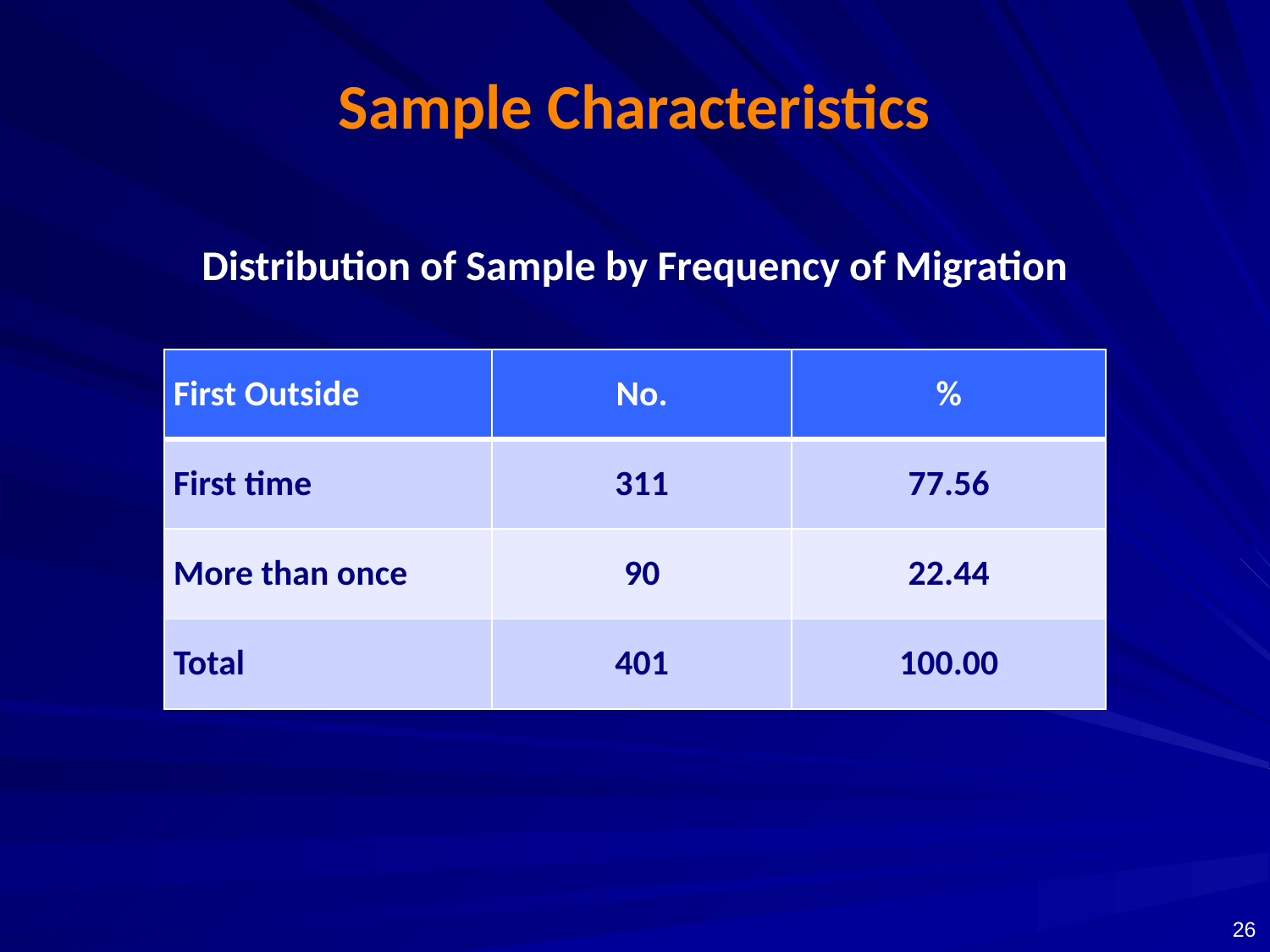

# Sample Characteristics
Distribution of Sample by Frequency of Migration
| First Outside | No. | % |
| --- | --- | --- |
| First time | 311 | 77.56 |
| More than once | 90 | 22.44 |
| Total | 401 | 100.00 |
26